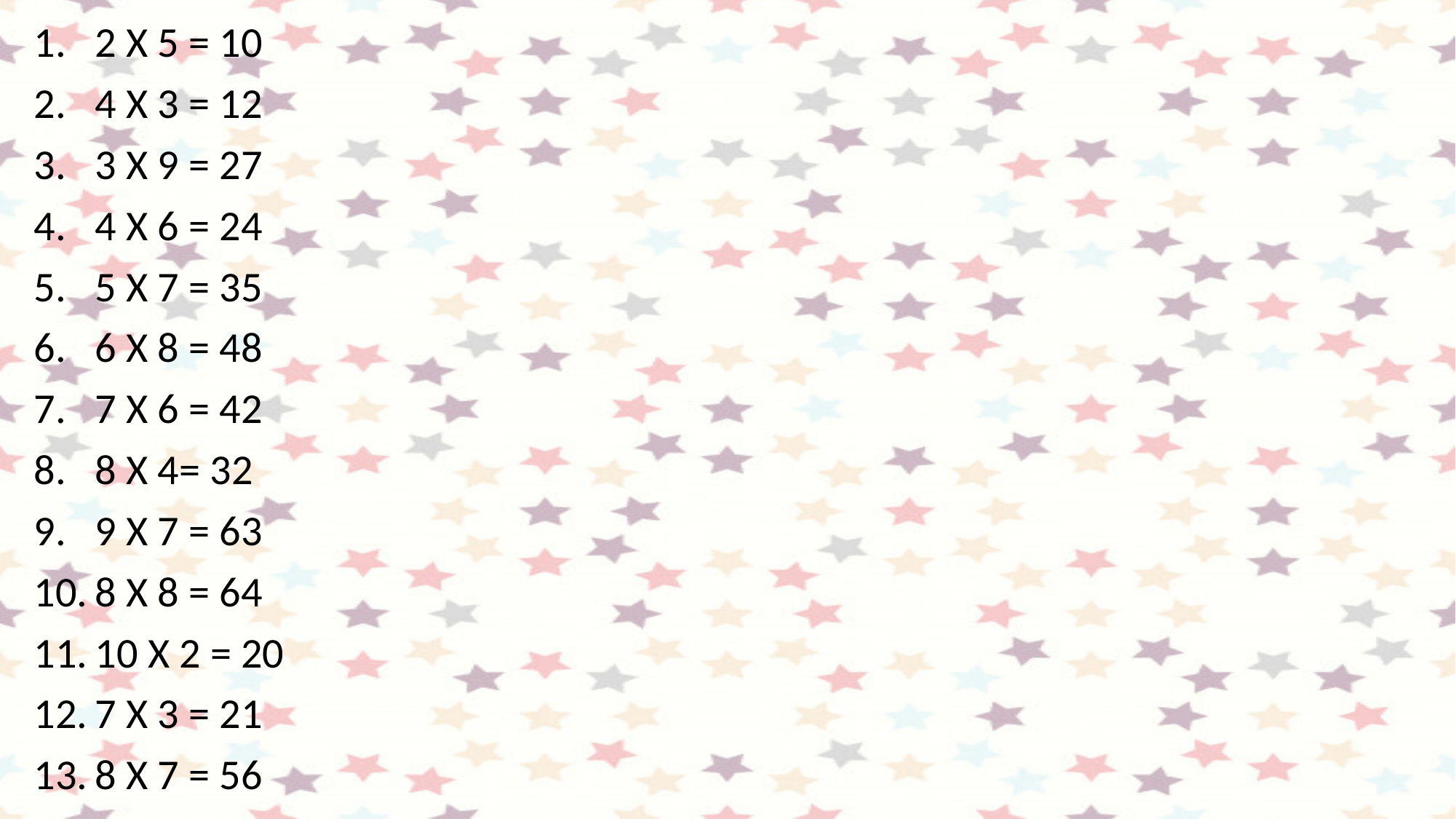

2 X 5 = 10
4 X 3 = 12
3 X 9 = 27
4 X 6 = 24
5 X 7 = 35
6 X 8 = 48
7 X 6 = 42
8 X 4= 32
9 X 7 = 63
8 X 8 = 64
10 X 2 = 20
7 X 3 = 21
8 X 7 = 56